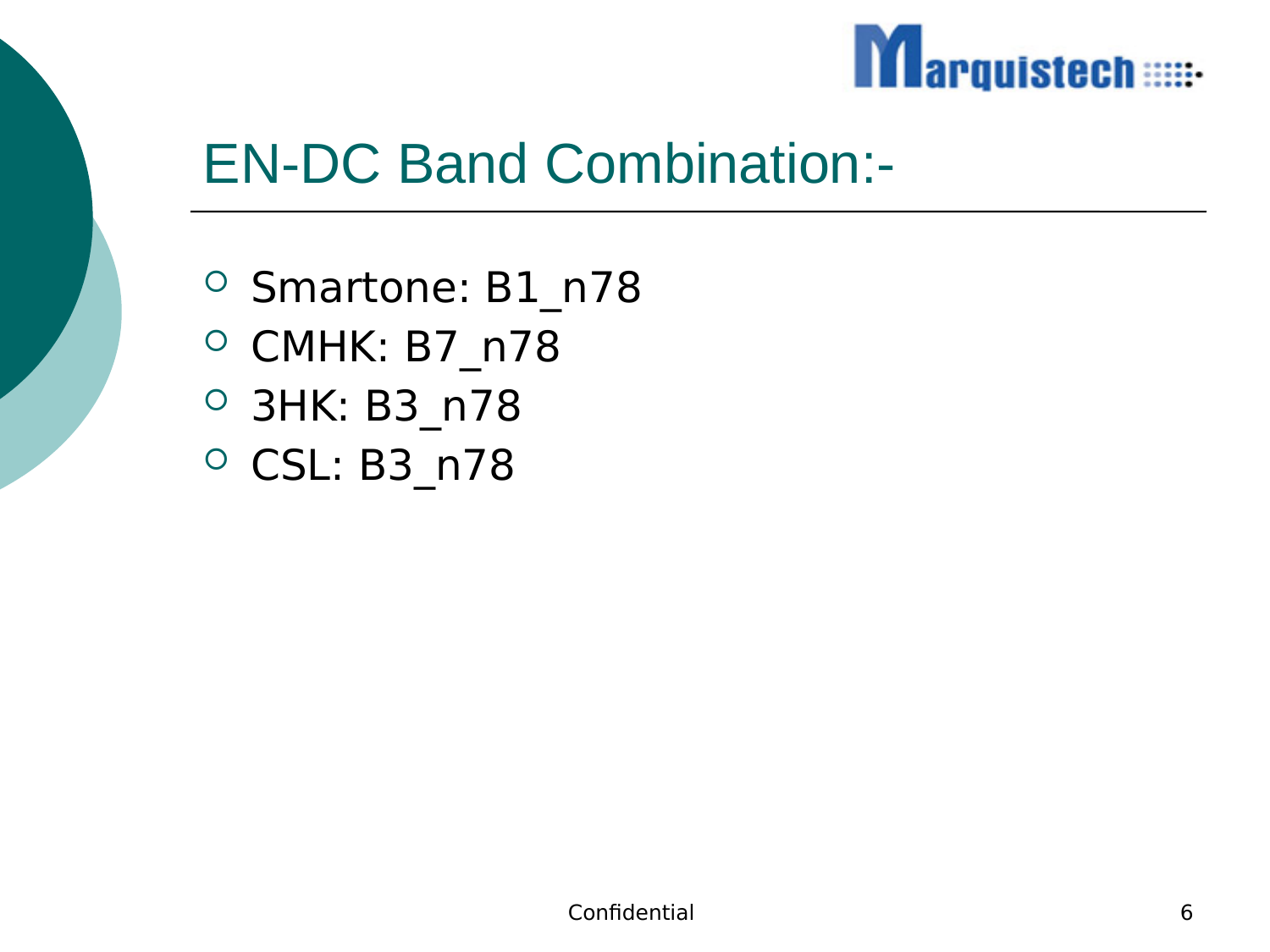

# EN-DC Band Combination:-
Smartone: B1_n78
CMHK: B7_n78
3HK: B3_n78
CSL: B3_n78

Confidential
6